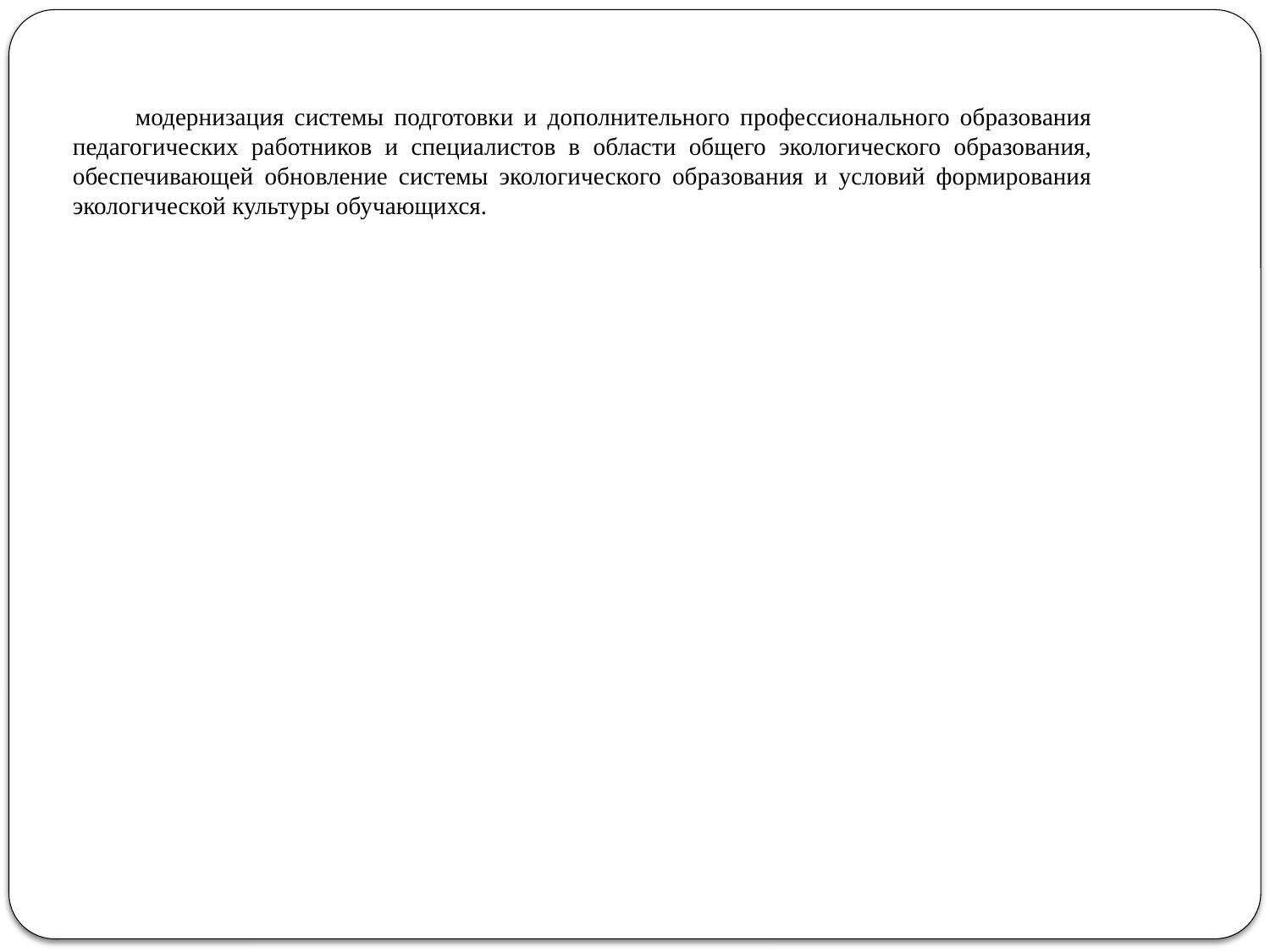

модернизация системы подготовки и дополнительного профессионального образования педагогических работников и специалистов в области общего экологического образования, обеспечивающей обновление системы экологического образования и условий формирования экологической культуры обучающихся.